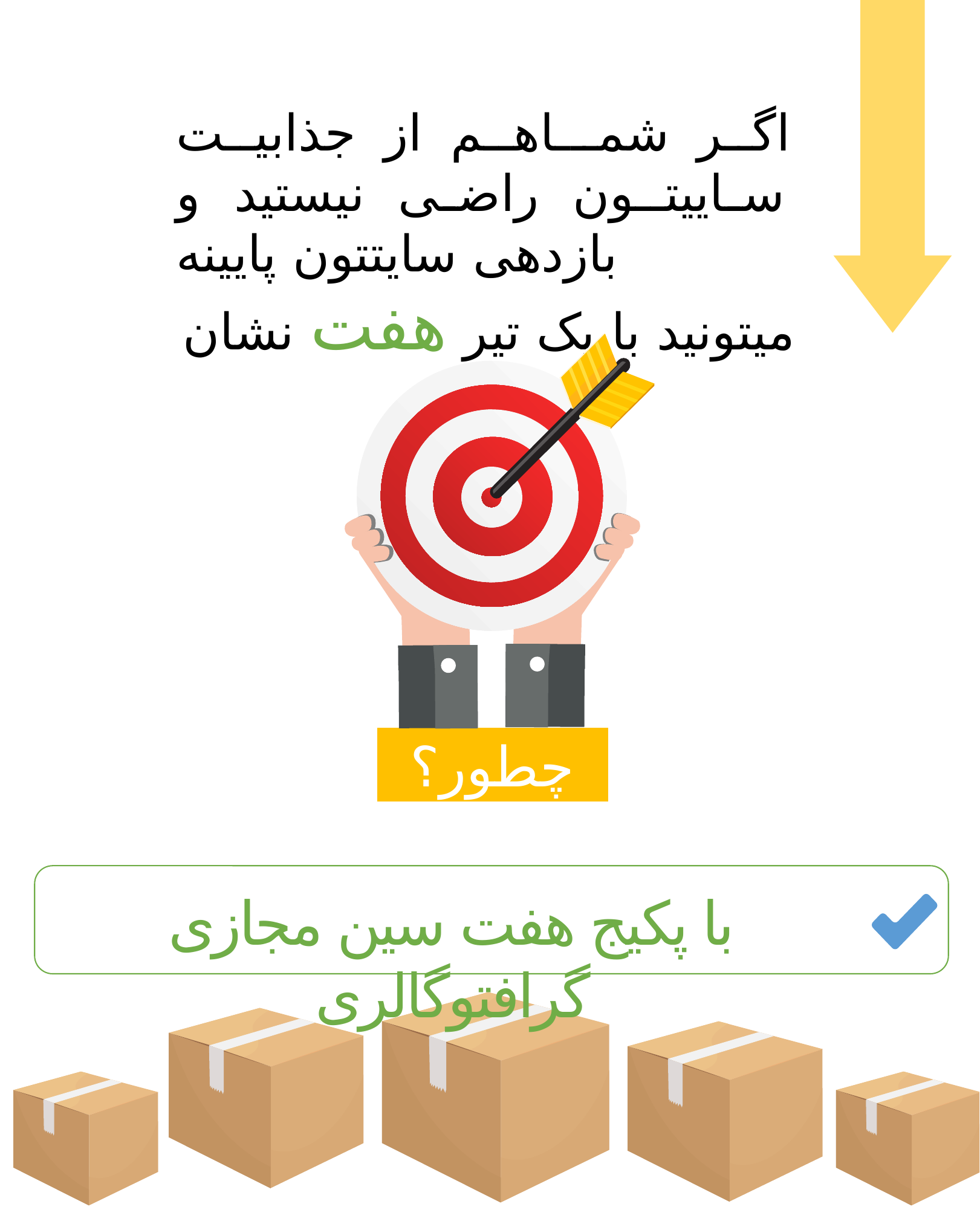

اگـر شمــاهــم از جذابیــت ساییتــون راضی نیستید و بازدهی سایتتون پایینه
میتونید با یک تیر هفت نشان بزنید!

چطور؟

با پکیج هفت سین مجازی گرافتوگالری